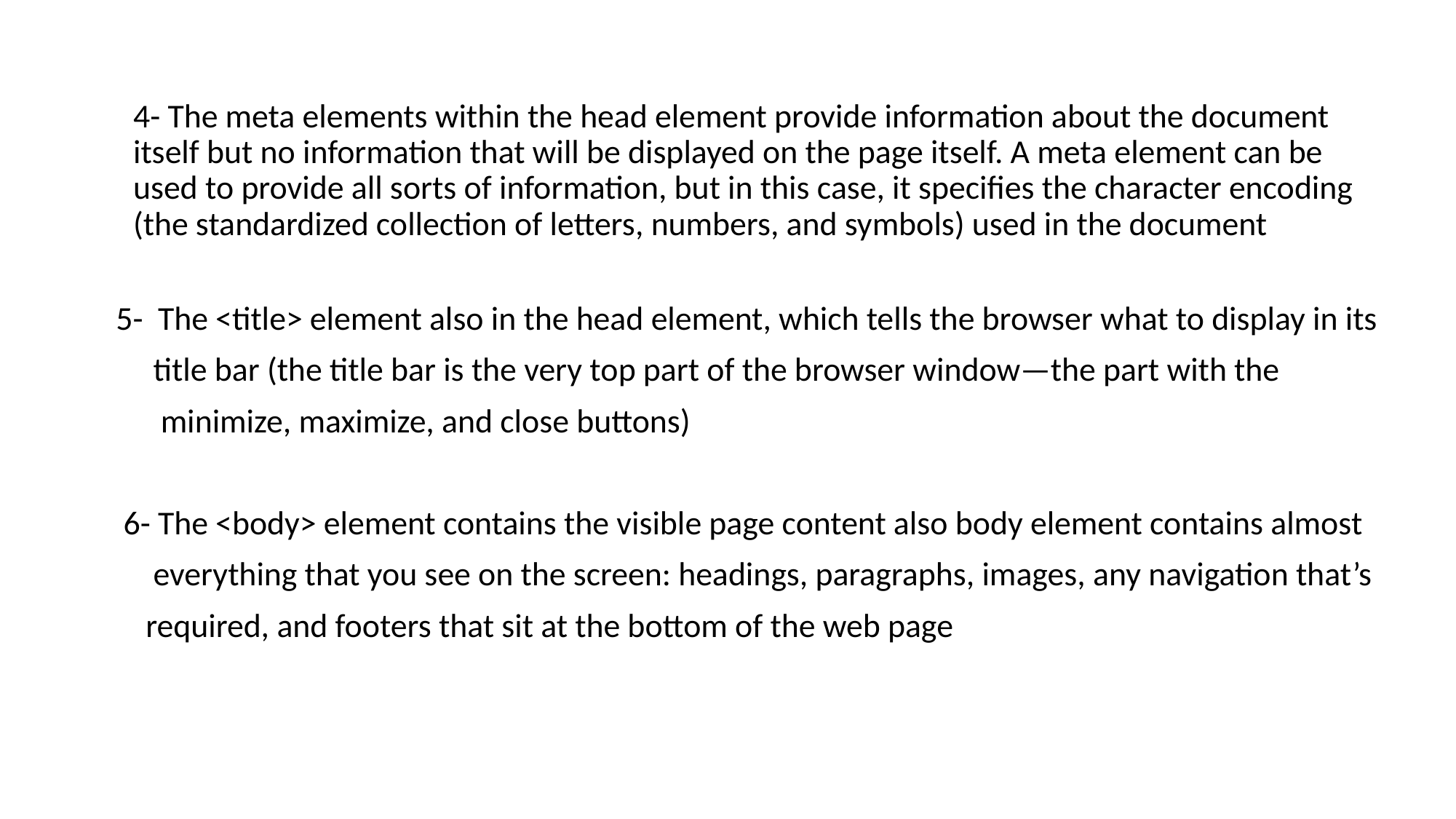

4- The meta elements within the head element provide information about the document itself but no information that will be displayed on the page itself. A meta element can be used to provide all sorts of information, but in this case, it specifies the character encoding (the standardized collection of letters, numbers, and symbols) used in the document

     5-  The <title> element also in the head element, which tells the browser what to display in its
          title bar (the title bar is the very top part of the browser window—the part with the
           minimize, maximize, and close buttons)

      6- The <body> element contains the visible page content also body element contains almost
          everything that you see on the screen: headings, paragraphs, images, any navigation that’s
         required, and footers that sit at the bottom of the web page